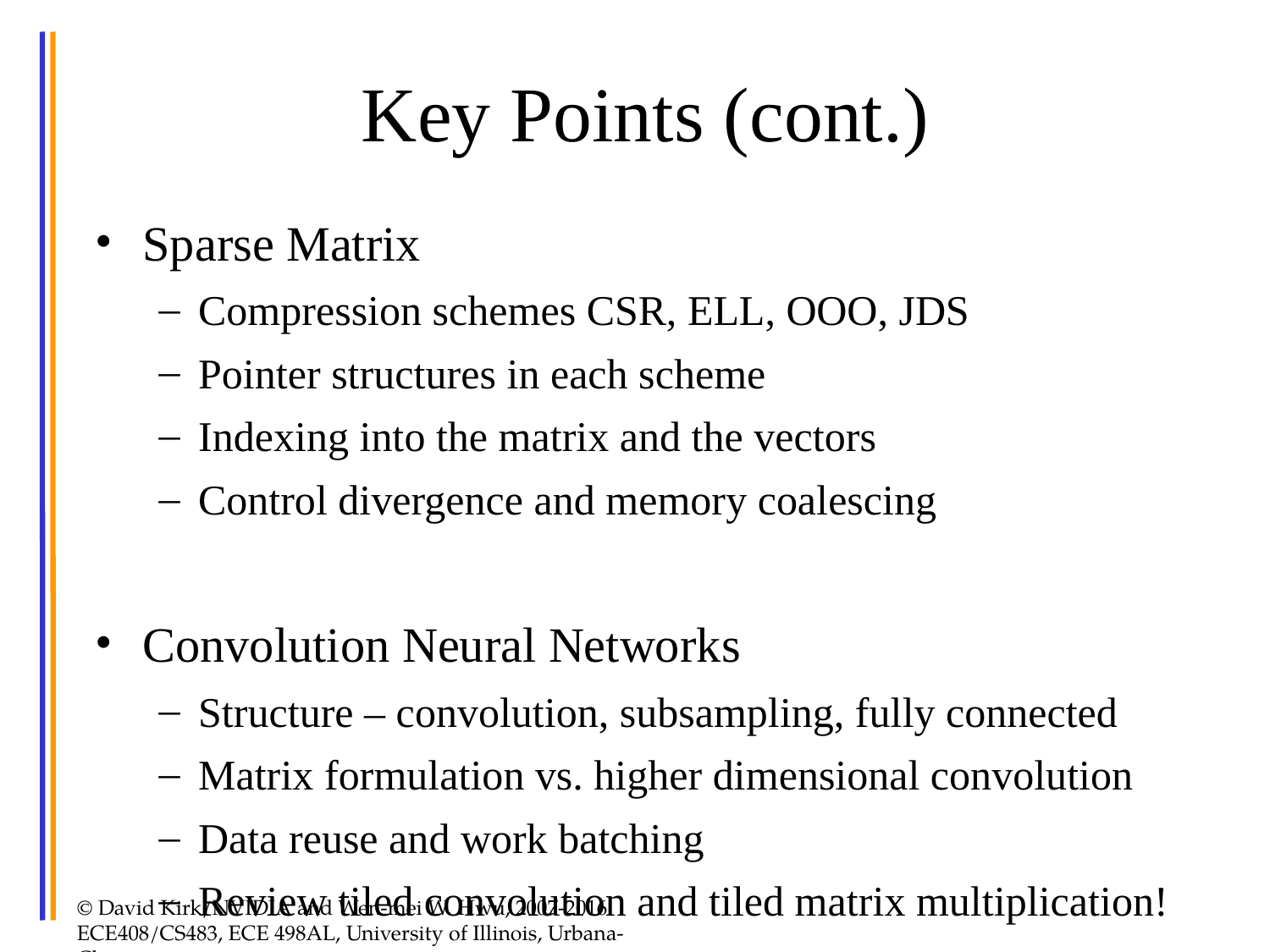

# Key Points (cont.)
Sparse Matrix
Compression schemes CSR, ELL, OOO, JDS
Pointer structures in each scheme
Indexing into the matrix and the vectors
Control divergence and memory coalescing

Convolution Neural Networks
Structure – convolution, subsampling, fully connected
Matrix formulation vs. higher dimensional convolution
Data reuse and work batching
Review tiled convolution and tiled matrix multiplication!